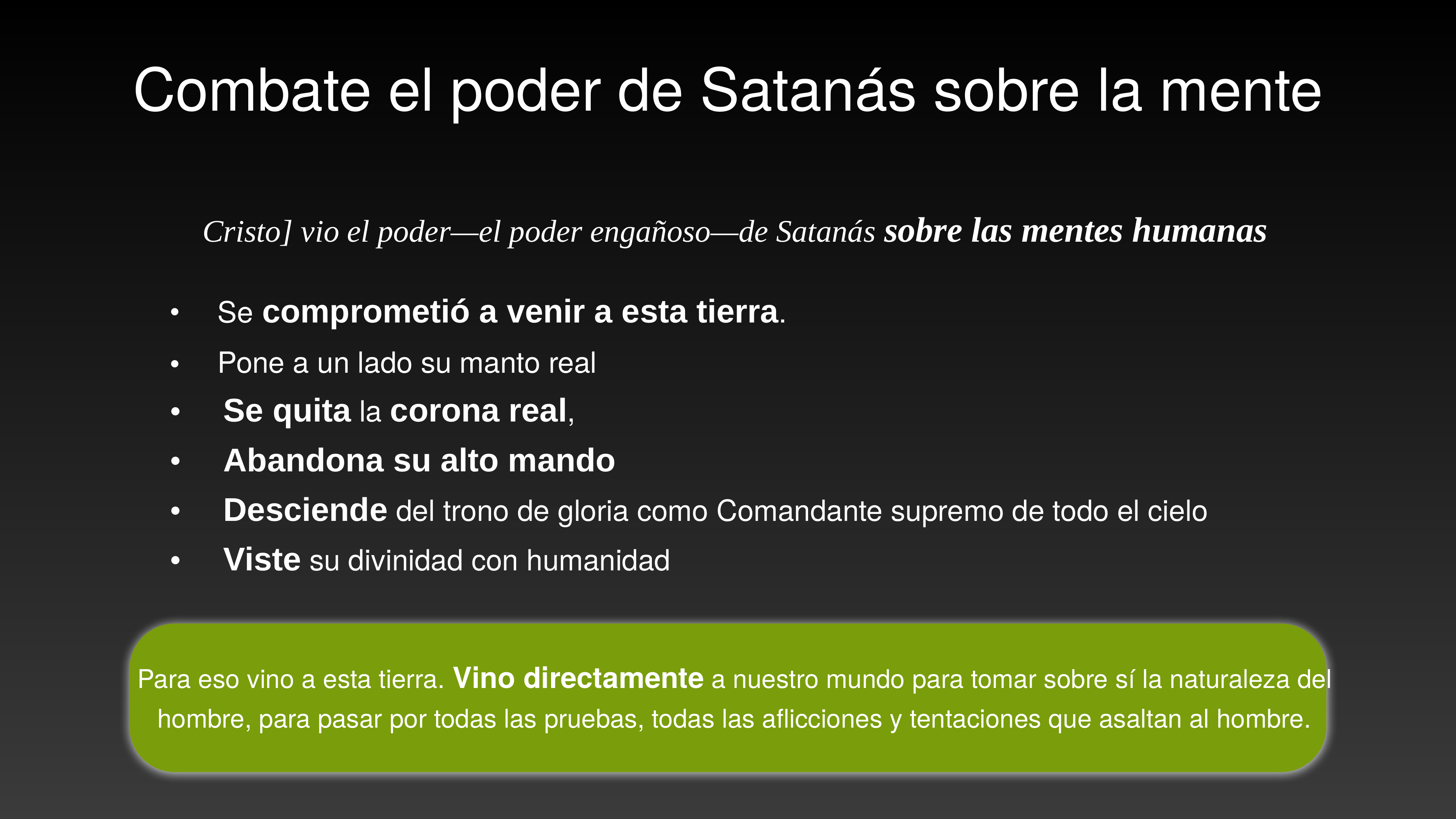

# Combate el poder de Satanás sobre la mente
Cristo] vio el poder—el poder engañoso—de Satanás sobre las mentes humanas
Se comprometió a venir a esta tierra.
Pone a un lado su manto real
Se quita la corona real,
Abandona su alto mando
Desciende del trono de gloria como Comandante supremo de todo el cielo
Viste su divinidad con humanidad

Para eso vino a esta tierra. Vino directamente a nuestro mundo para tomar sobre sí la naturaleza del hombre, para pasar por todas las pruebas, todas las aflicciones y tentaciones que asaltan al hombre.